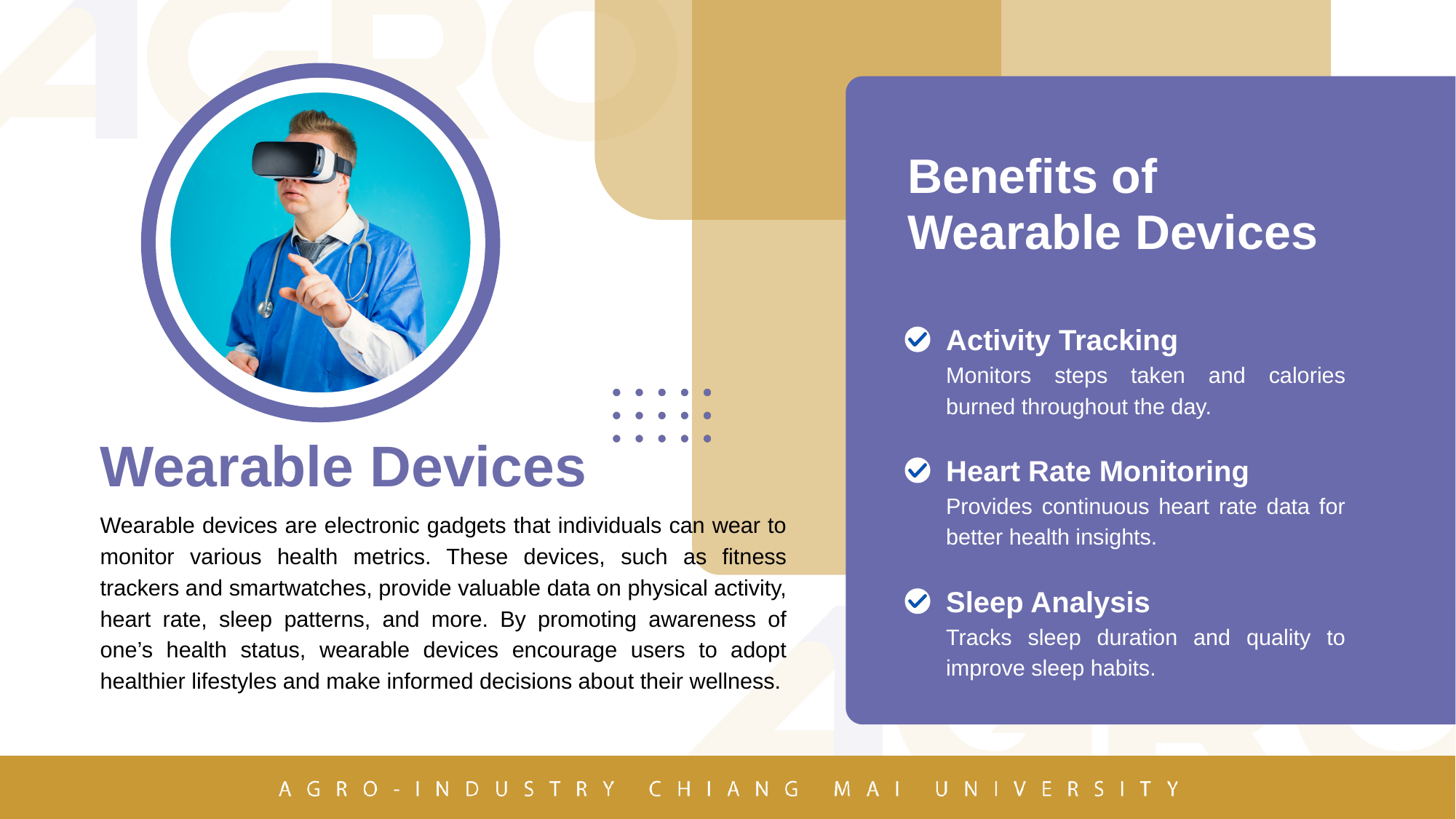

Benefits of Wearable Devices
Activity Tracking

Monitors steps taken and calories burned throughout the day.

Wearable Devices
Heart Rate Monitoring

Provides continuous heart rate data for better health insights.
Wearable devices are electronic gadgets that individuals can wear to monitor various health metrics. These devices, such as fitness trackers and smartwatches, provide valuable data on physical activity, heart rate, sleep patterns, and more. By promoting awareness of one’s health status, wearable devices encourage users to adopt healthier lifestyles and make informed decisions about their wellness.
Sleep Analysis

Tracks sleep duration and quality to improve sleep habits.